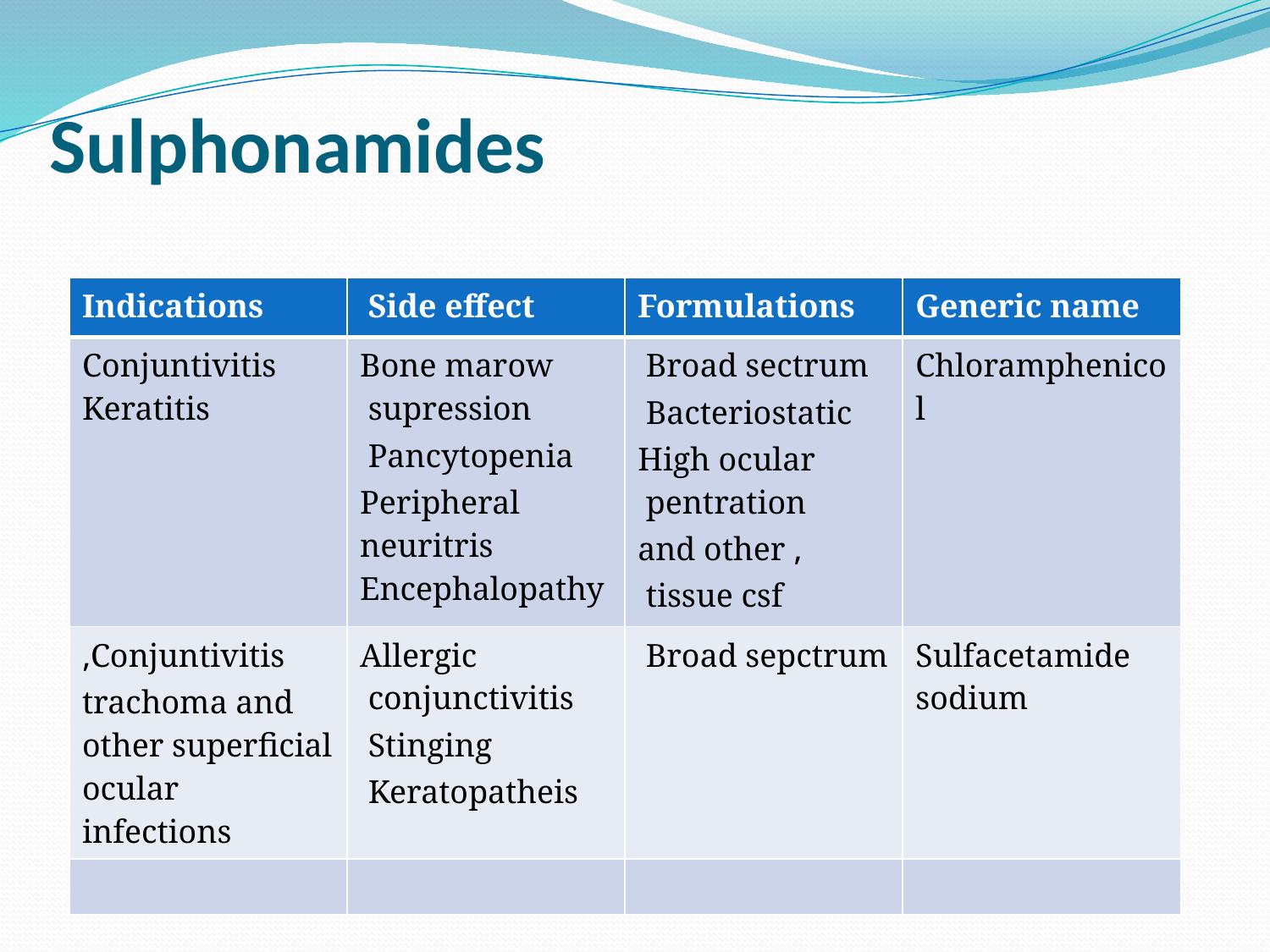

# Sulphonamides
| Indications | Side effect | Formulations | Generic name |
| --- | --- | --- | --- |
| Conjuntivitis Keratitis | Bone marow supression Pancytopenia Peripheral neuritris Encephalopathy | Broad sectrum Bacteriostatic High ocular pentration , and other tissue csf | Chloramphenicol |
| Conjuntivitis, trachoma and other superficial ocular infections | Allergic conjunctivitis Stinging Keratopatheis | Broad sepctrum | Sulfacetamide sodium |
|  |  |  |  |